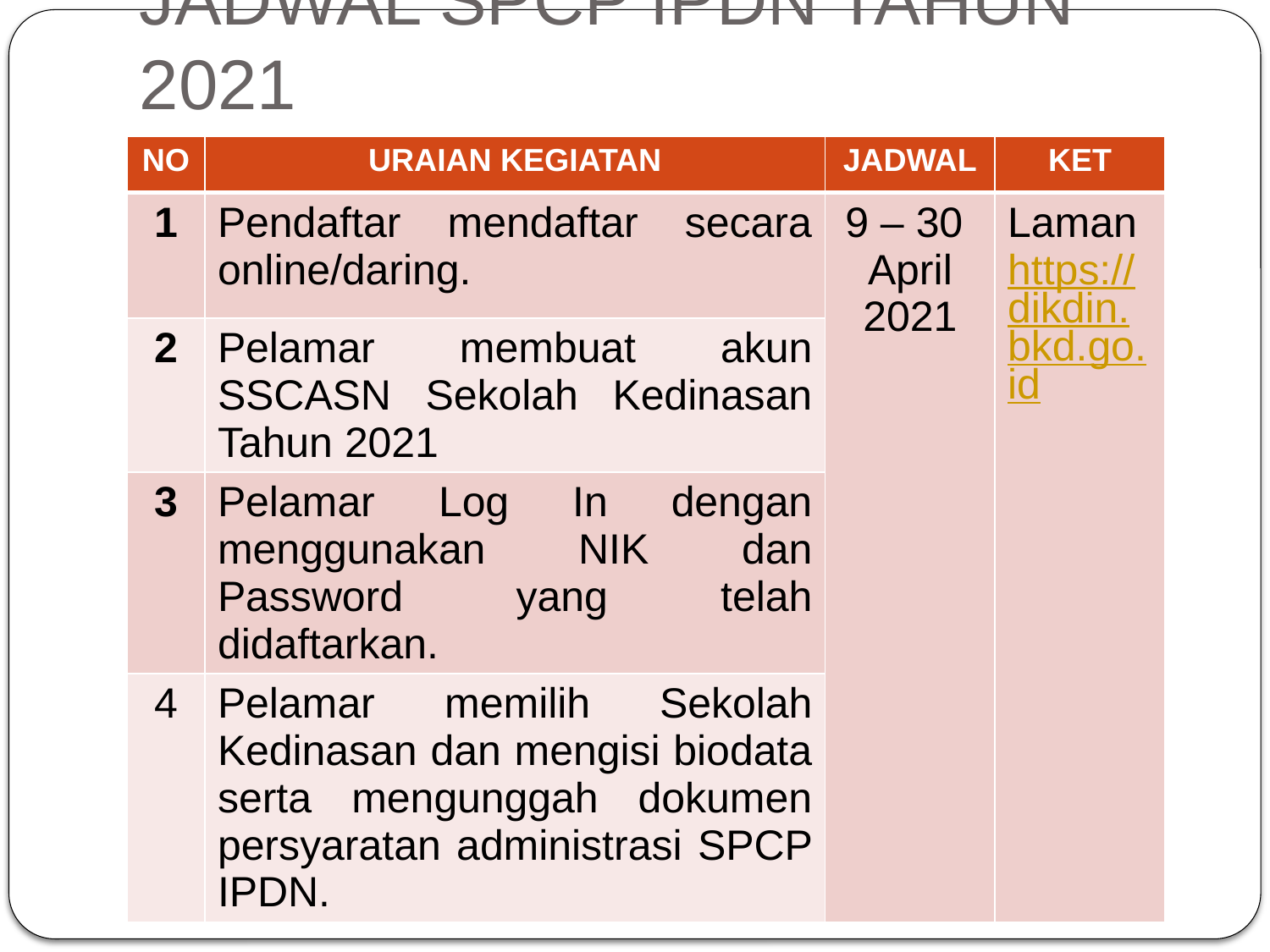

# JADWAL SPCP IPDN TAHUN 2021
| NO | URAIAN KEGIATAN | JADWAL | KET |
| --- | --- | --- | --- |
| 1 | Pendaftar mendaftar secara online/daring. | 9 – 30 April 2021 | Laman https://dikdin.bkd.go.id |
| 2 | Pelamar membuat akun SSCASN Sekolah Kedinasan Tahun 2021 |  |  |
| 3 | Pelamar Log In dengan menggunakan NIK dan Password yang telah didaftarkan. |  |  |
| 4 | Pelamar memilih Sekolah Kedinasan dan mengisi biodata serta mengunggah dokumen persyaratan administrasi SPCP IPDN. |  |  |